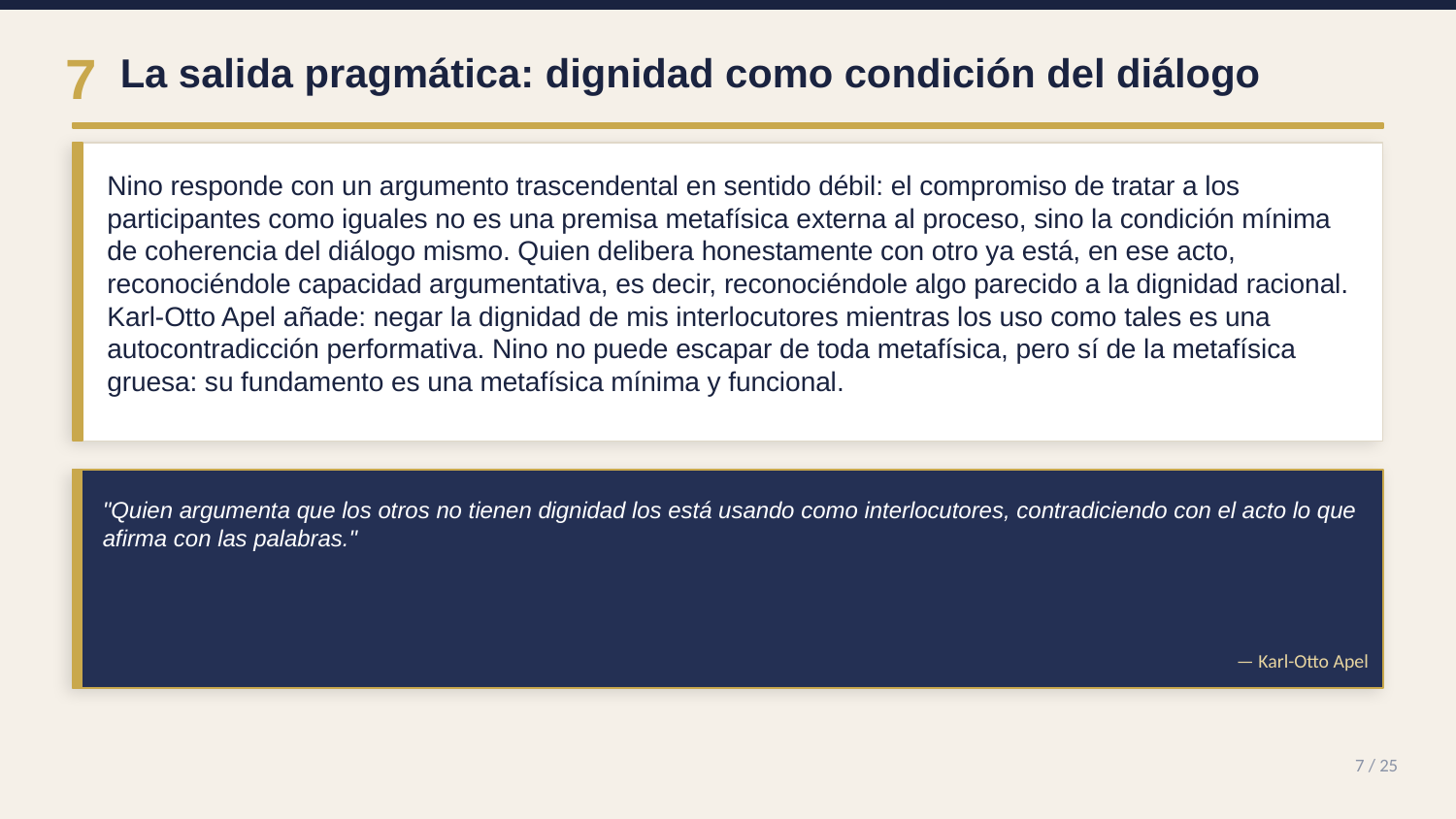

La salida pragmática: dignidad como condición del diálogo
7

Nino responde con un argumento trascendental en sentido débil: el compromiso de tratar a los participantes como iguales no es una premisa metafísica externa al proceso, sino la condición mínima de coherencia del diálogo mismo. Quien delibera honestamente con otro ya está, en ese acto, reconociéndole capacidad argumentativa, es decir, reconociéndole algo parecido a la dignidad racional. Karl-Otto Apel añade: negar la dignidad de mis interlocutores mientras los uso como tales es una autocontradicción performativa. Nino no puede escapar de toda metafísica, pero sí de la metafísica gruesa: su fundamento es una metafísica mínima y funcional.

"Quien argumenta que los otros no tienen dignidad los está usando como interlocutores, contradiciendo con el acto lo que afirma con las palabras."
— Karl-Otto Apel
7 / 25